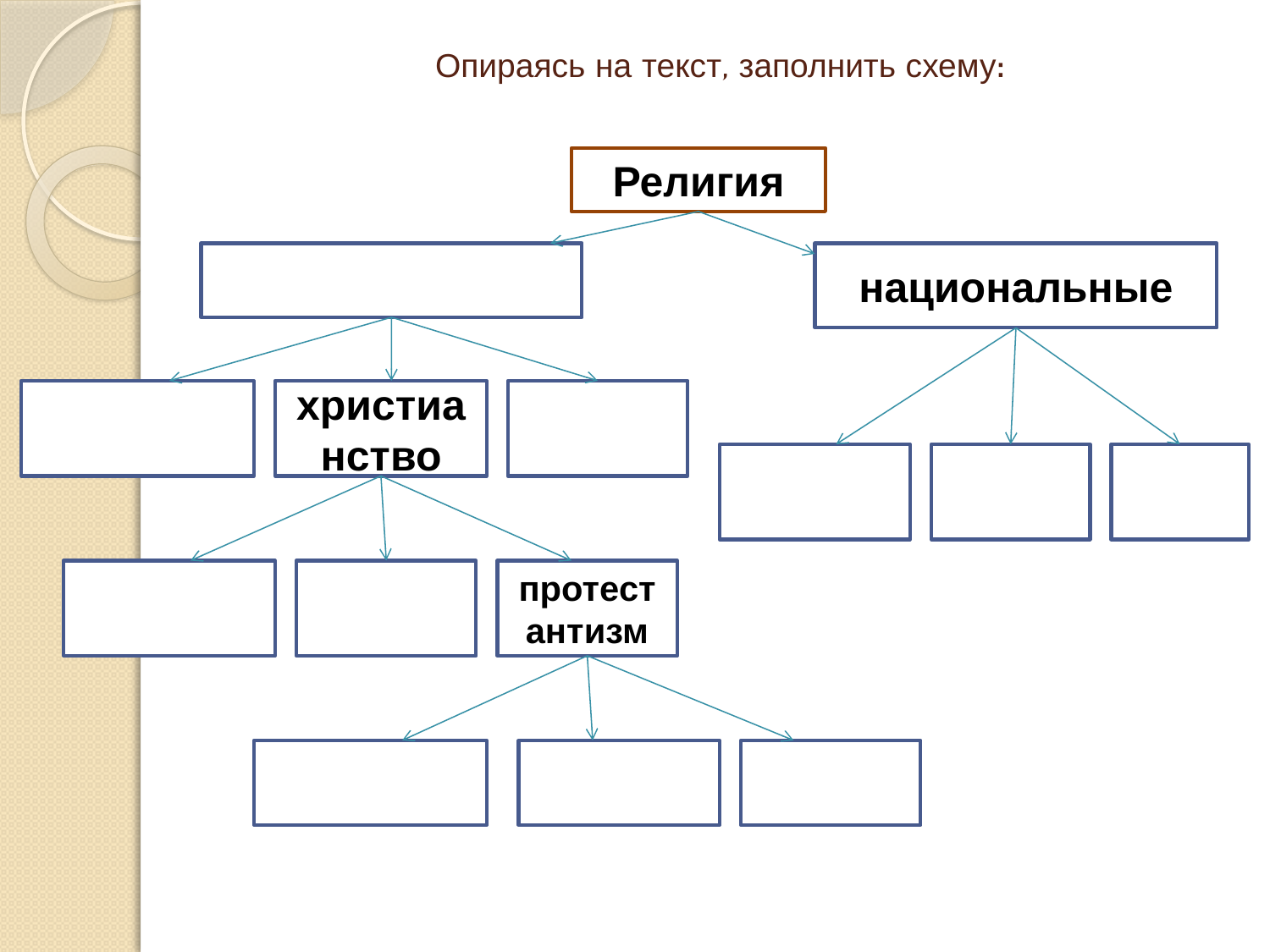

# Опираясь на текст, заполнить схему:

Религия

национальные

христианство

протестантизм